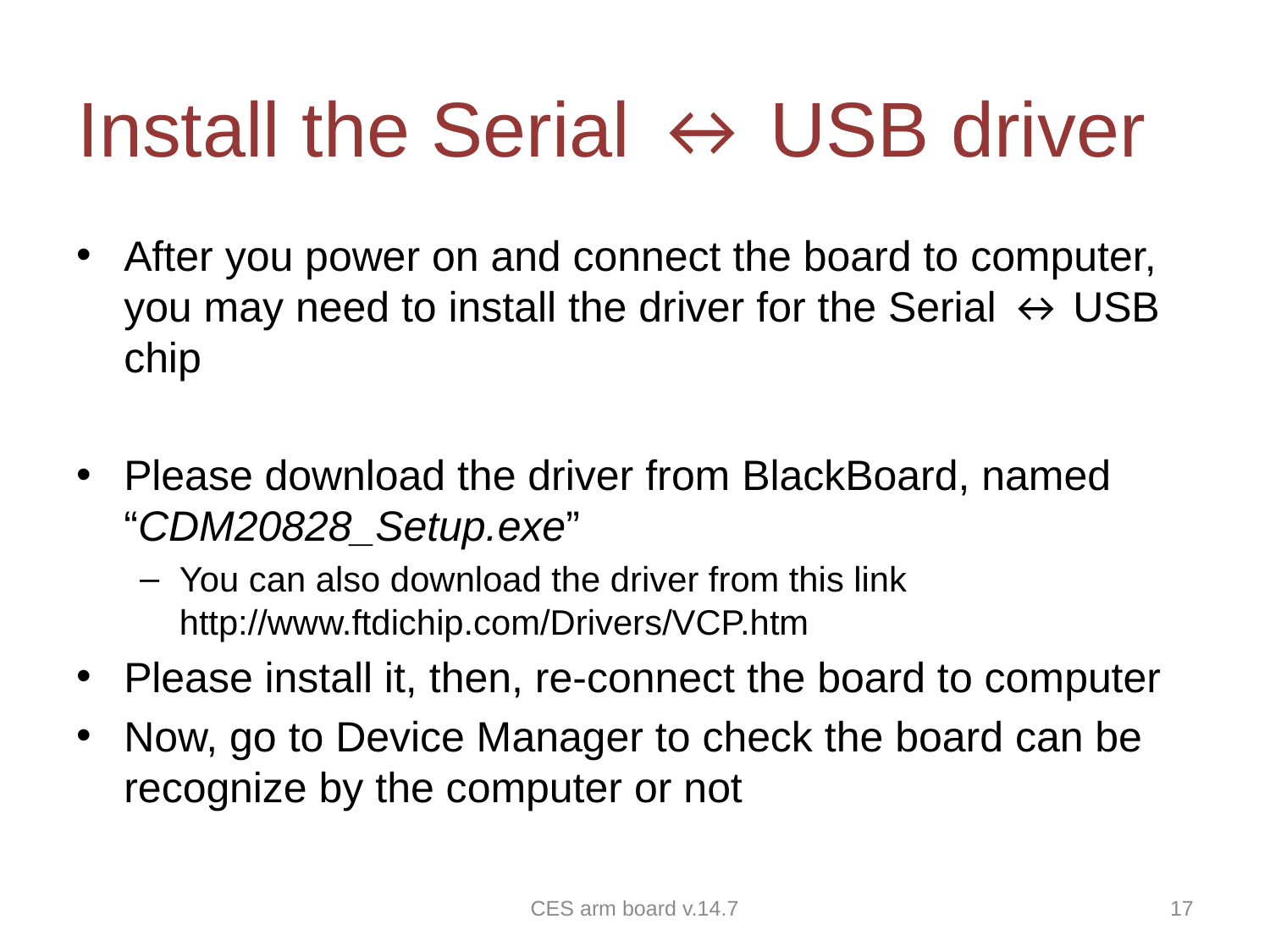

# Install the Serial ↔ USB driver
After you power on and connect the board to computer, you may need to install the driver for the Serial ↔ USB chip

Please download the driver from BlackBoard, named “CDM20828_Setup.exe”
You can also download the driver from this link
http://www.ftdichip.com/Drivers/VCP.htm
Please install it, then, re-connect the board to computer
Now, go to Device Manager to check the board can be recognize by the computer or not
CES arm board v.14.7
17